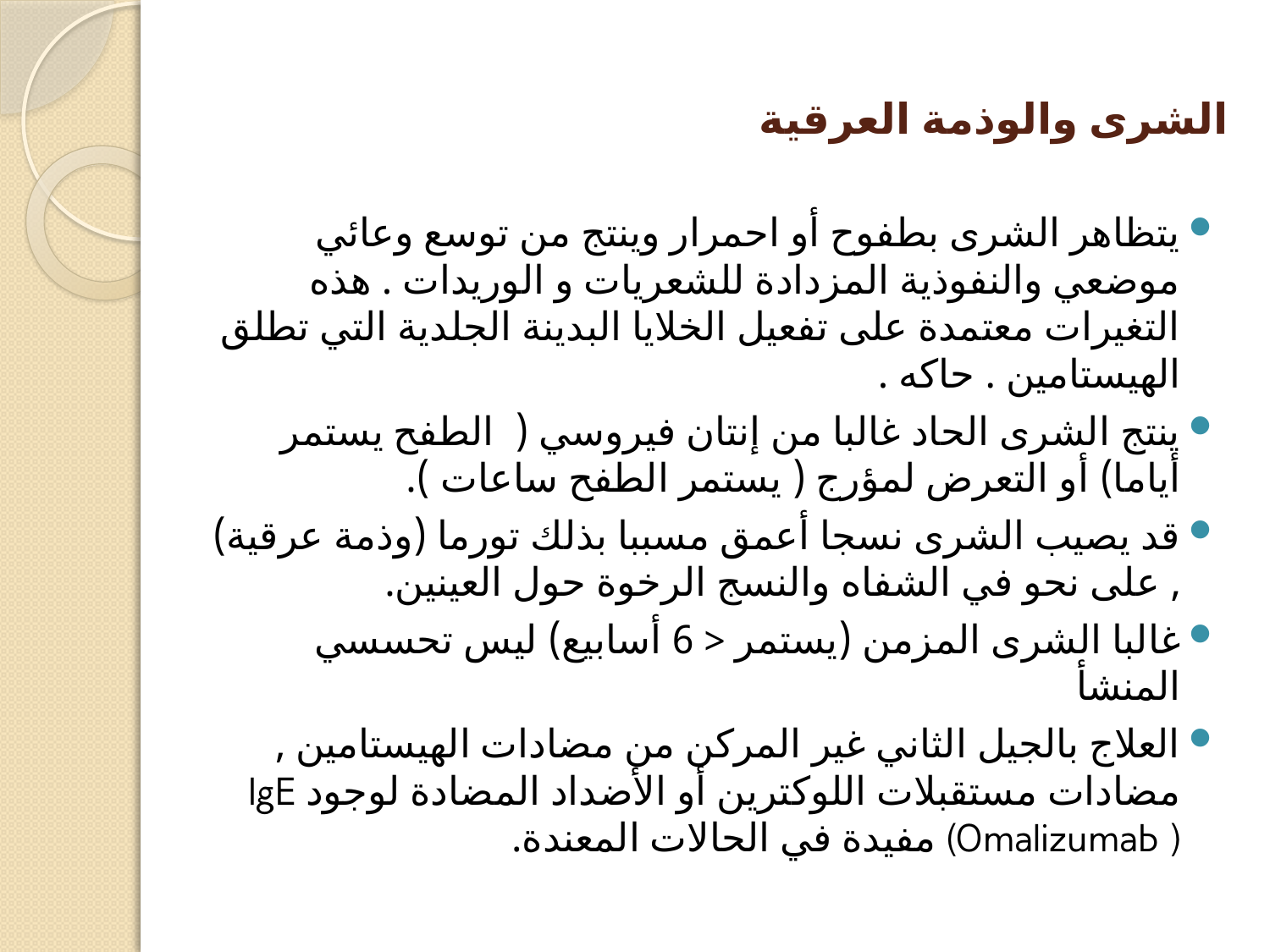

# الشرى والوذمة العرقية
يتظاهر الشرى بطفوح أو احمرار وينتج من توسع وعائي موضعي والنفوذية المزدادة للشعريات و الوريدات . هذه التغيرات معتمدة على تفعيل الخلايا البدينة الجلدية التي تطلق الهيستامين . حاكه .
ينتج الشرى الحاد غالبا من إنتان فيروسي (  الطفح يستمر أياما) أو التعرض لمؤرج ( يستمر الطفح ساعات ).
قد يصيب الشرى نسجا أعمق مسببا بذلك تورما (وذمة عرقية) , على نحو في الشفاه والنسج الرخوة حول العينين.
غالبا الشرى المزمن (يستمر < 6 أسابيع) ليس تحسسي المنشأ
العلاج بالجيل الثاني غير المركن من مضادات الهيستامين , مضادات مستقبلات اللوكترين أو الأضداد المضادة لوجود IgE (Omalizumab ) مفيدة في الحالات المعندة.